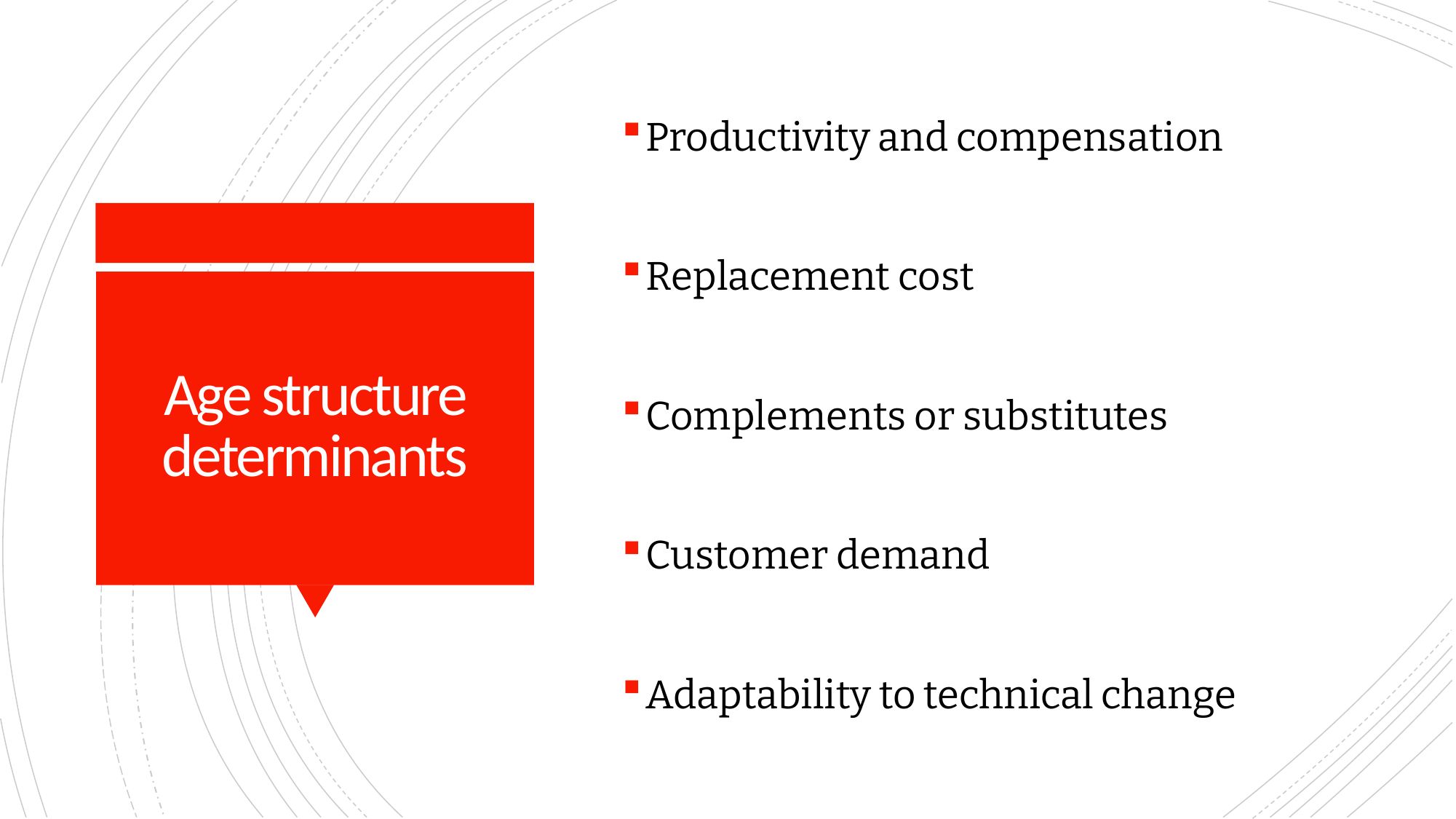

Productivity and compensation

Replacement cost

Complements or substitutes

Customer demand

Adaptability to technical change

# Age structure determinants